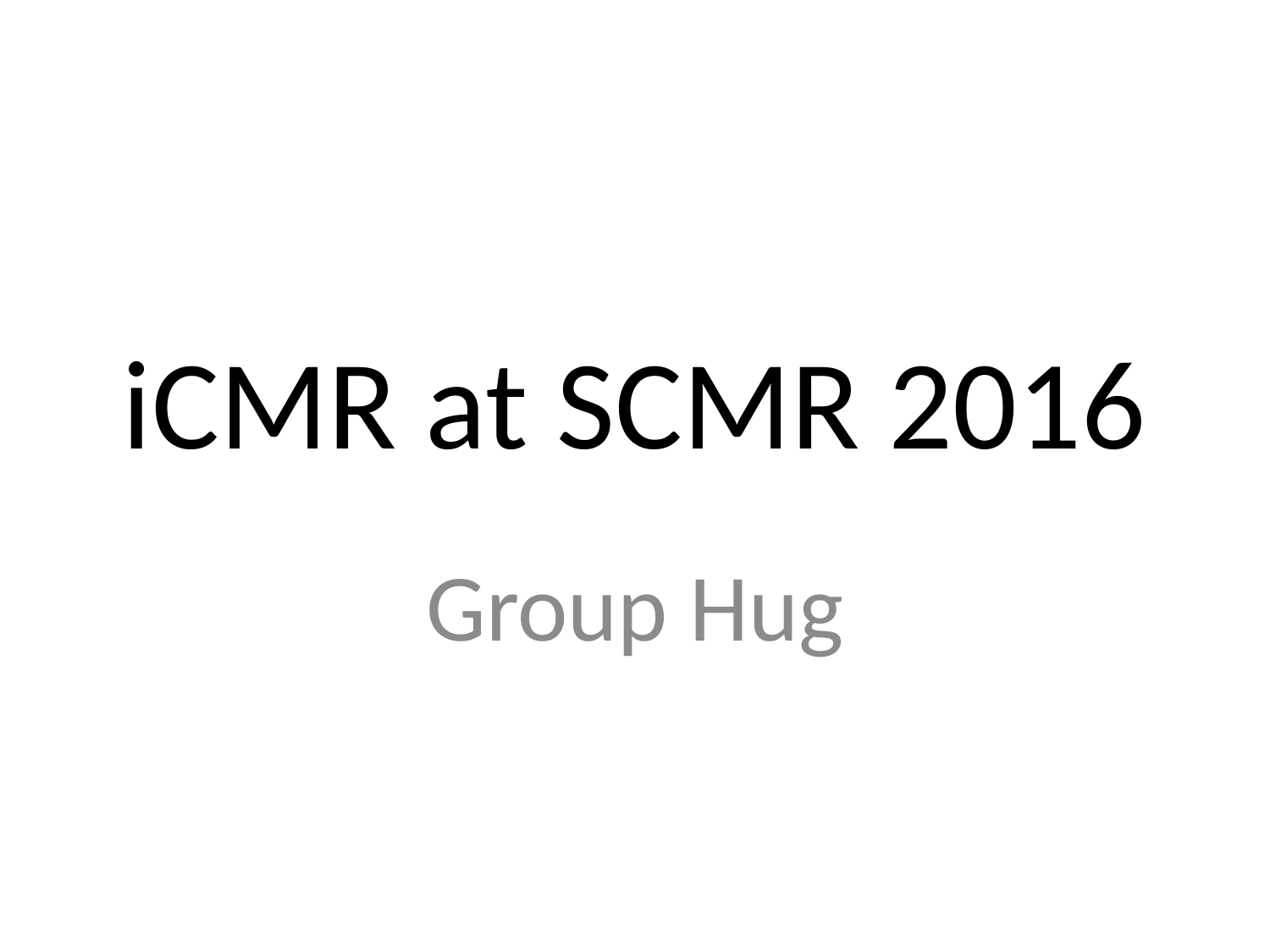

# iCMR at SCMR 2016
Group Hug